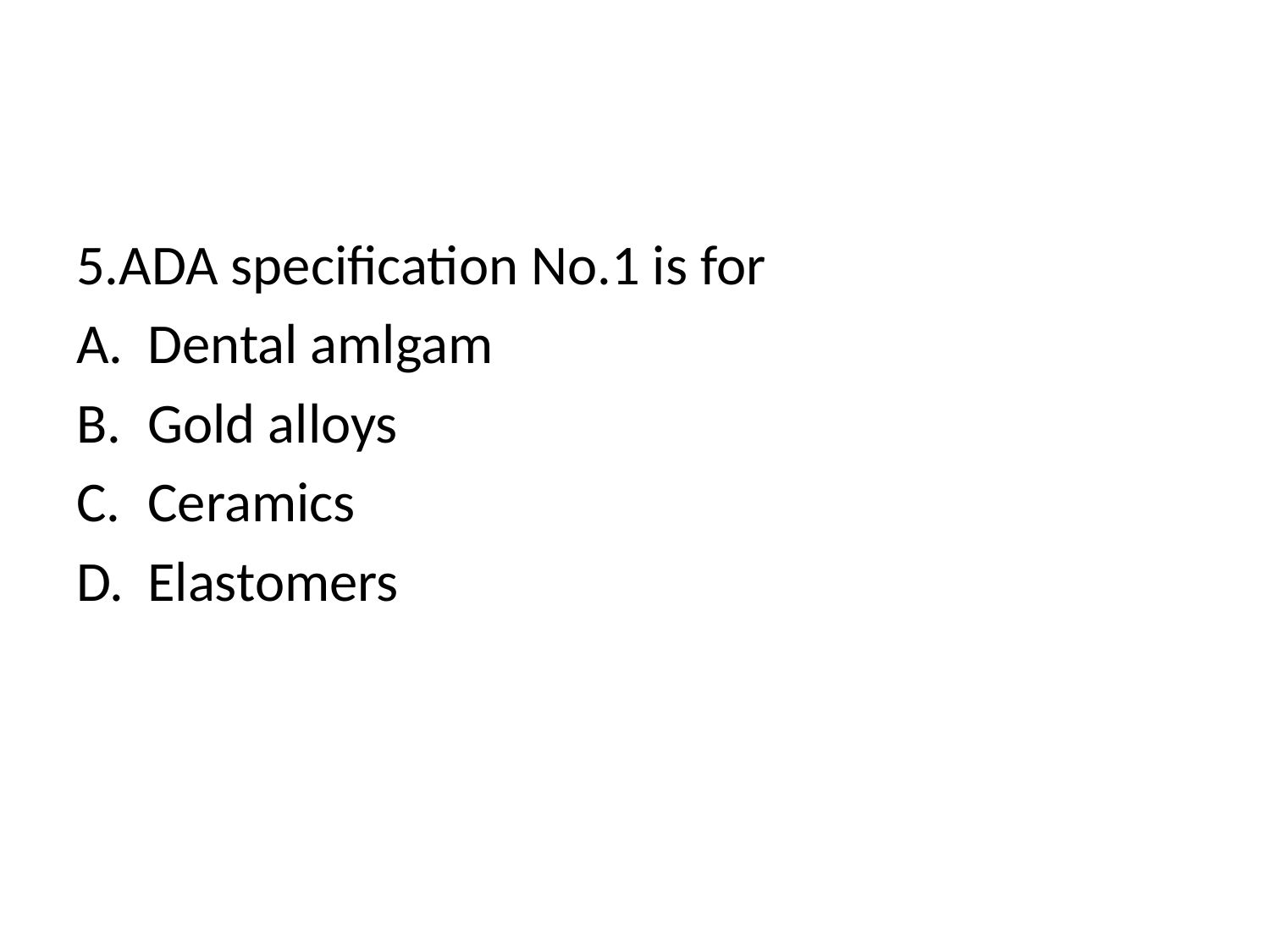

5.ADA specification No.1 is for
Dental amlgam
Gold alloys
Ceramics
Elastomers